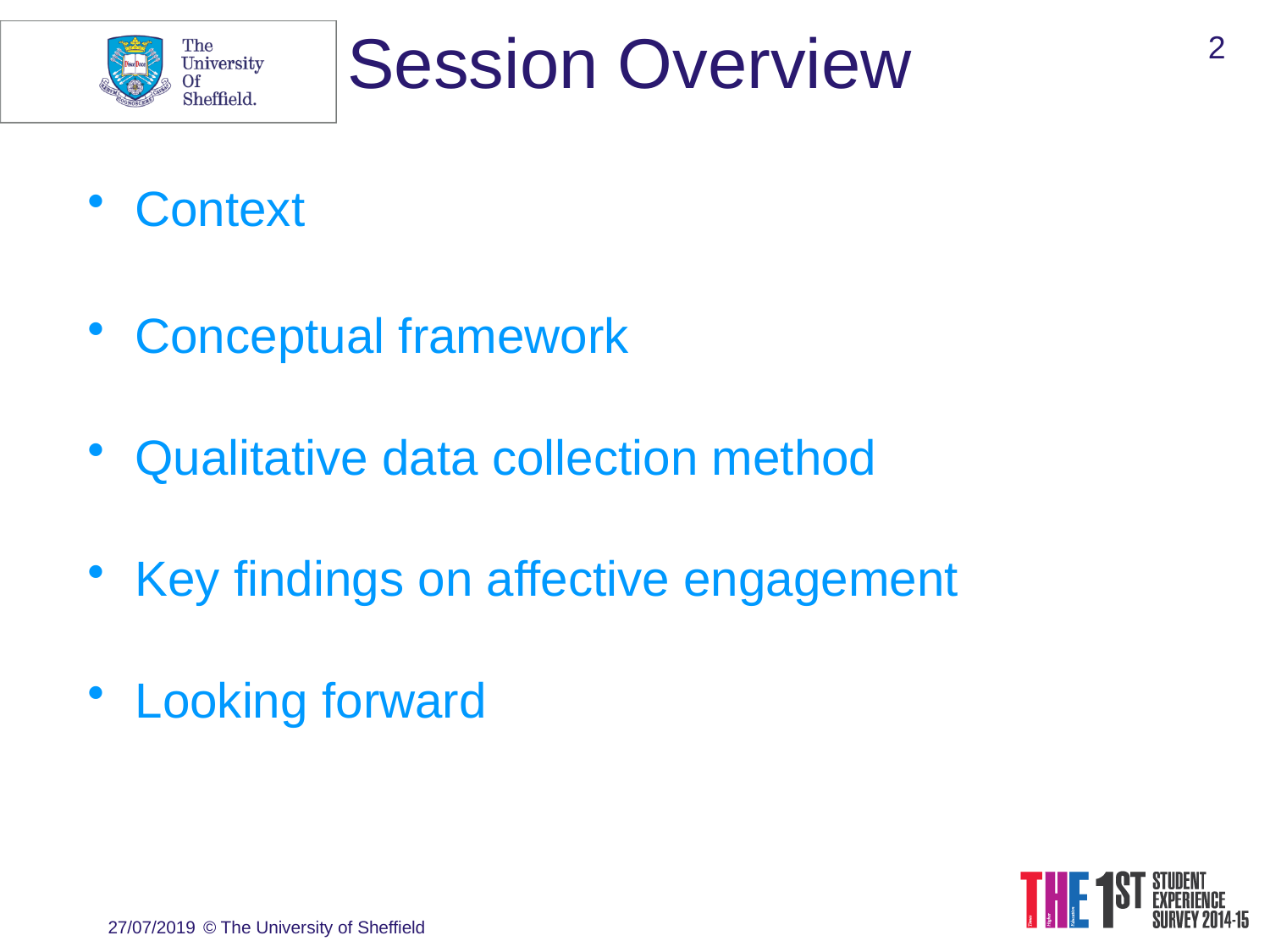

2
Session Overview

Context
Conceptual framework
Qualitative data collection method
Key findings on affective engagement
Looking forward
27/07/2019
© The University of Sheffield